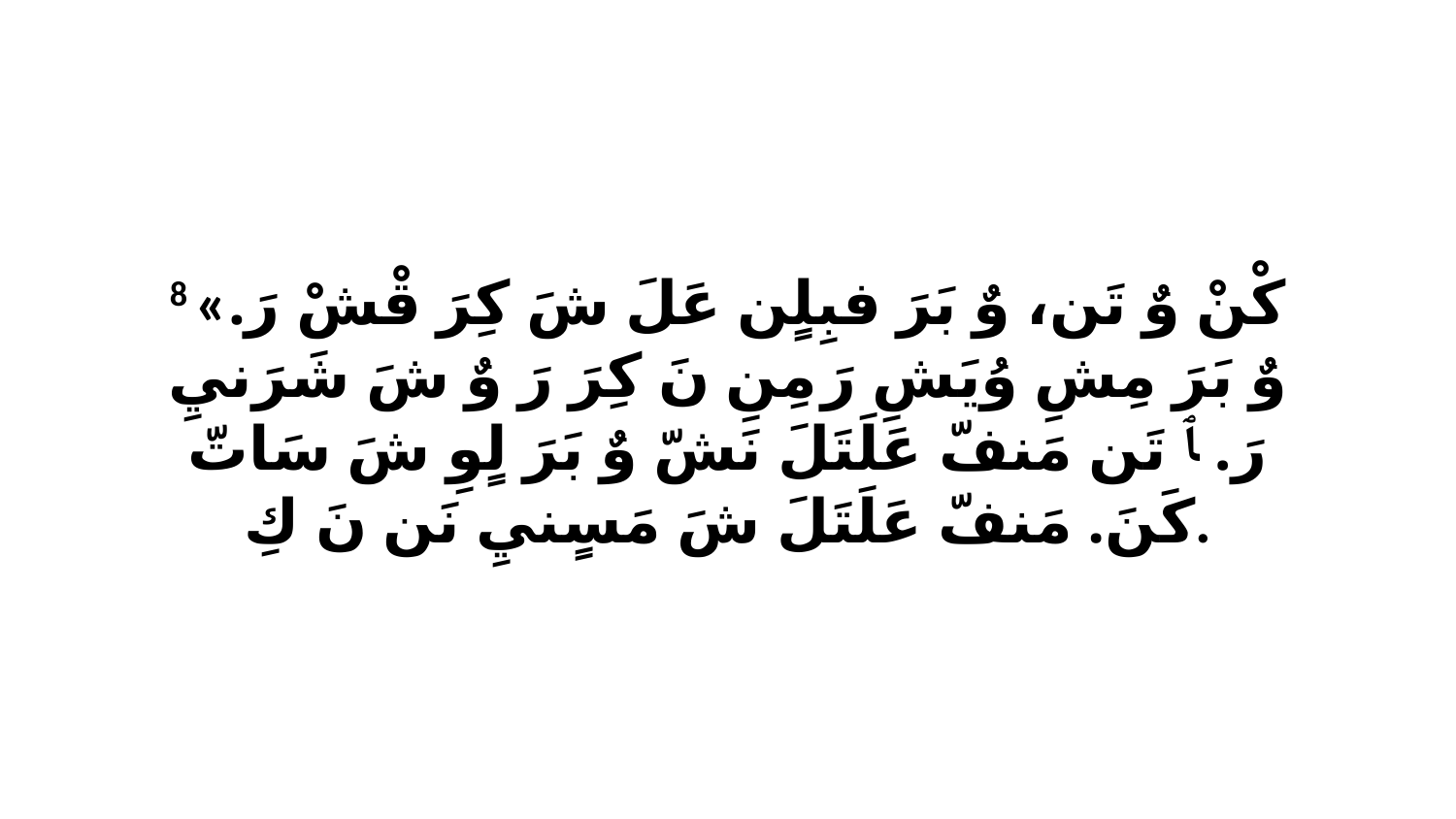

8 «كْنْ وٌ تَن، وٌ بَرَ فبِلٍن عَلَ شَ كِرَ قْشْ رَ. وٌ بَرَ مِشِ وُيَشِ رَ مِنِ نَ كِرَ رَ وٌ شَ شَرَنيِ رَ. ﭑ تَن مَنفّ عَلَتَلَ نَشّ وٌ بَرَ لٍوِ شَ سَاتّ كَنَ. مَنفّ عَلَتَلَ شَ مَسٍنيِ نَن نَ كِ.